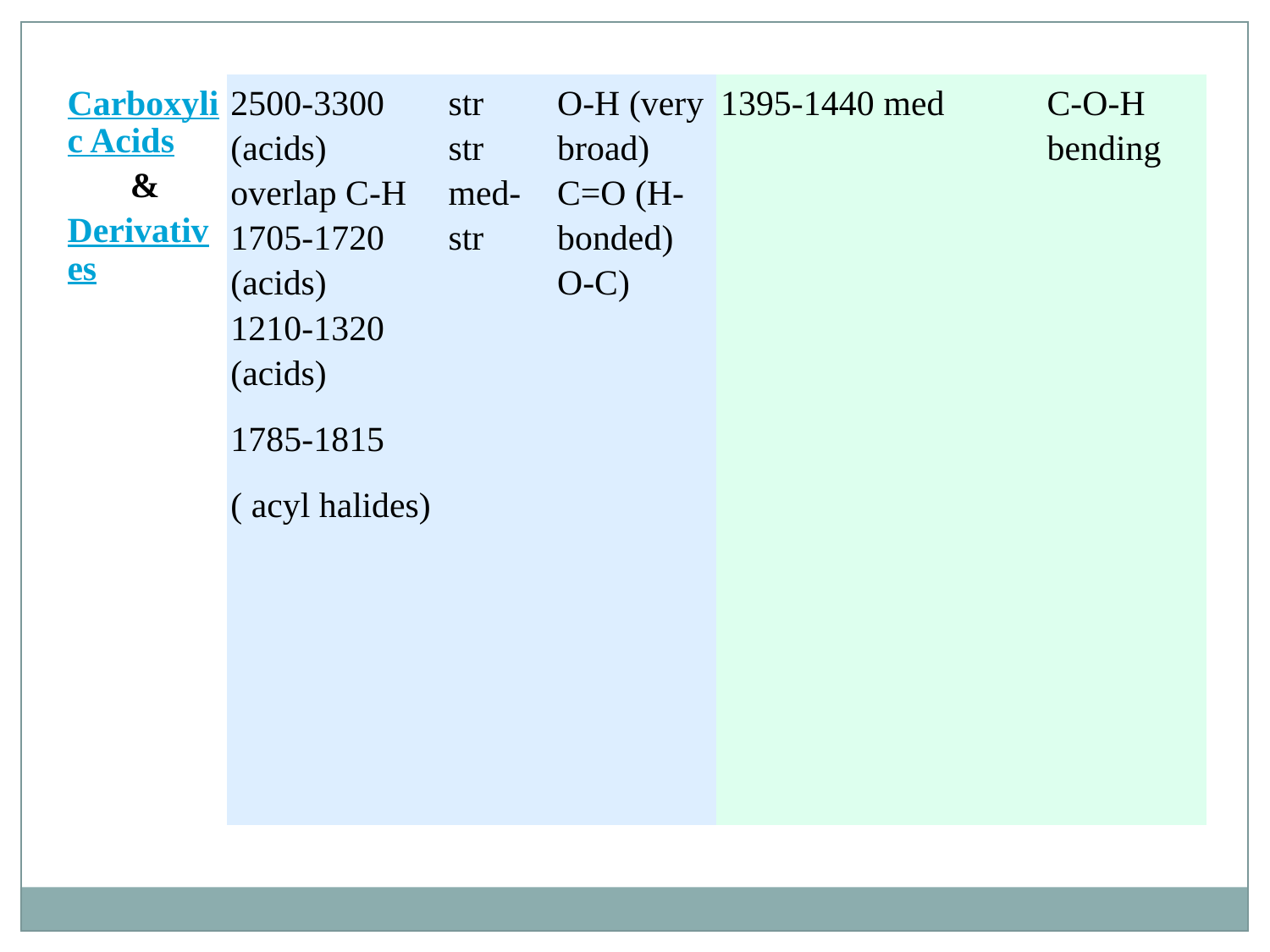

| Carboxylic Acids & Derivatives | 2500-3300 (acids) overlap C-H 1705-1720 (acids) 1210-1320 (acids) 1785-1815 ( acyl halides) | str str med-str | O-H (very broad) C=O (H-bonded)  O-C) | 1395-1440 | med | C-O-H bending |
| --- | --- | --- | --- | --- | --- | --- |